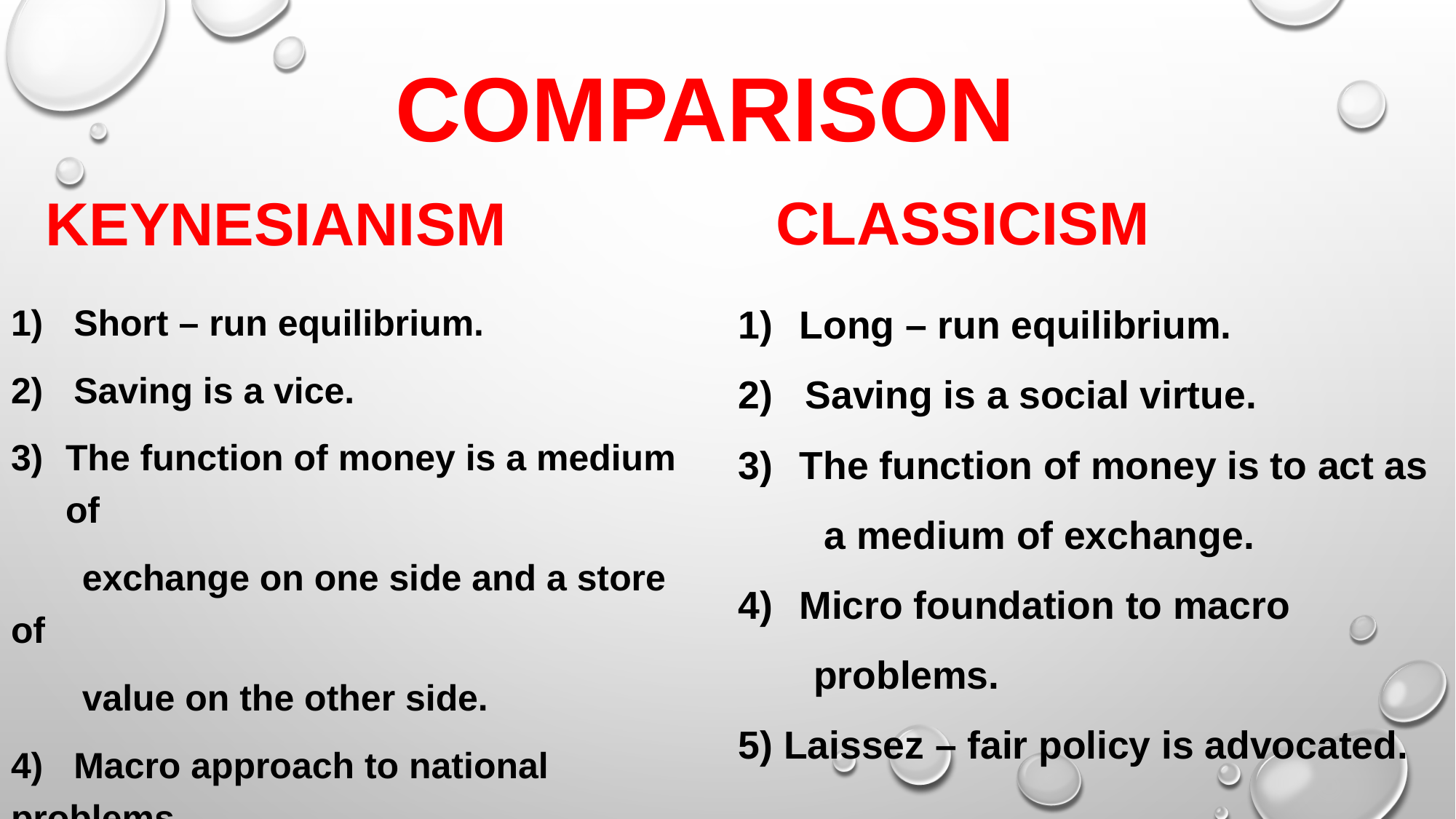

# Comparison

   classicism

 Keynesianism
1)   Short – run equilibrium.
2)   Saving is a vice.
The function of money is a medium of
       exchange on one side and a store of
       value on the other side.
4)   Macro approach to national problems.
5)   State intervention is advocated.
 Long – run equilibrium.
2)   Saving is a social virtue.
 The function of money is to act as
        a medium of exchange.
 Micro foundation to macro
       problems.
5) Laissez – fair policy is advocated.